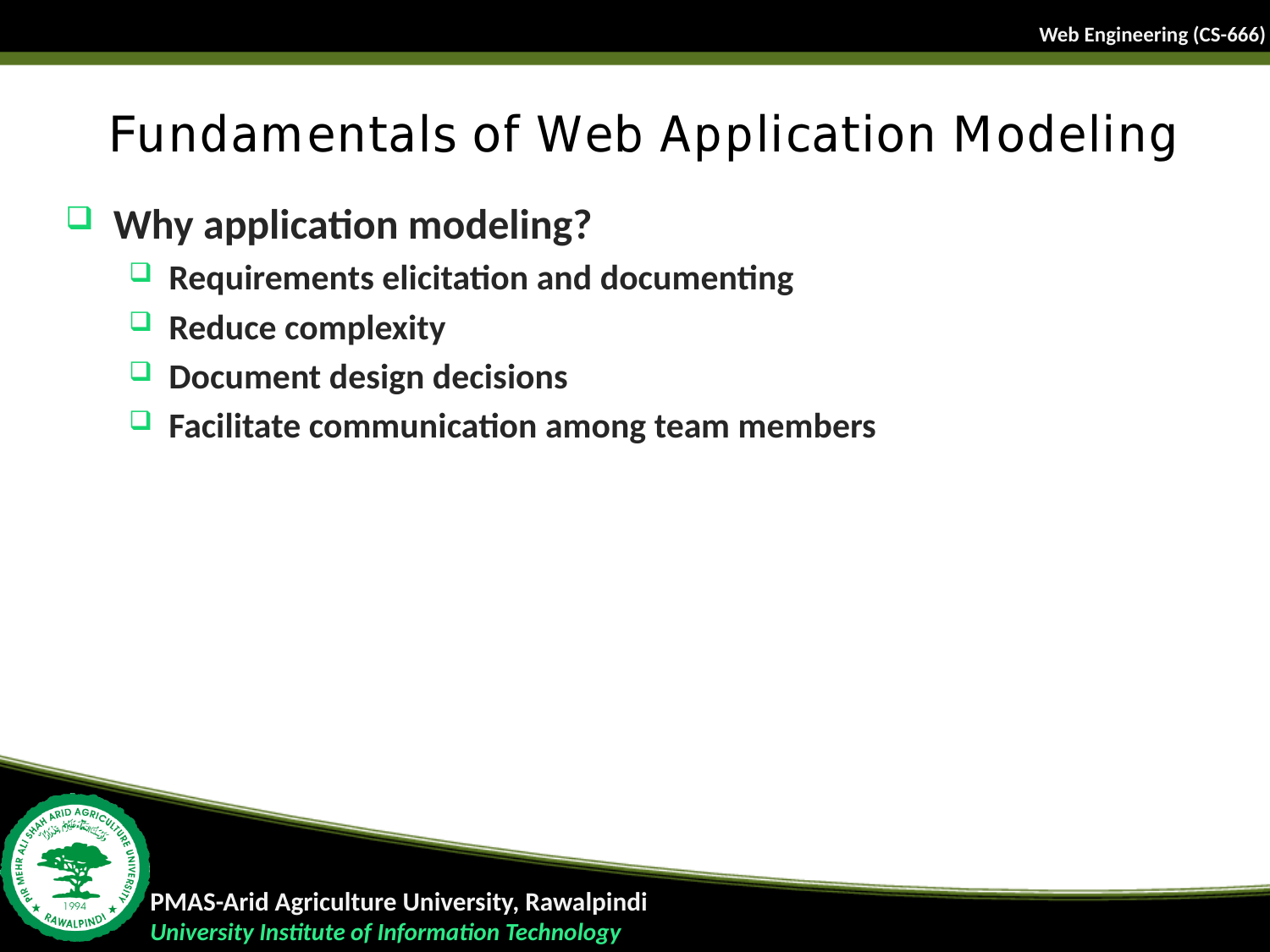

# Fundamentals of Web Application Modeling
Why application modeling?
Requirements elicitation and documenting
Reduce complexity
Document design decisions
Facilitate communication among team members